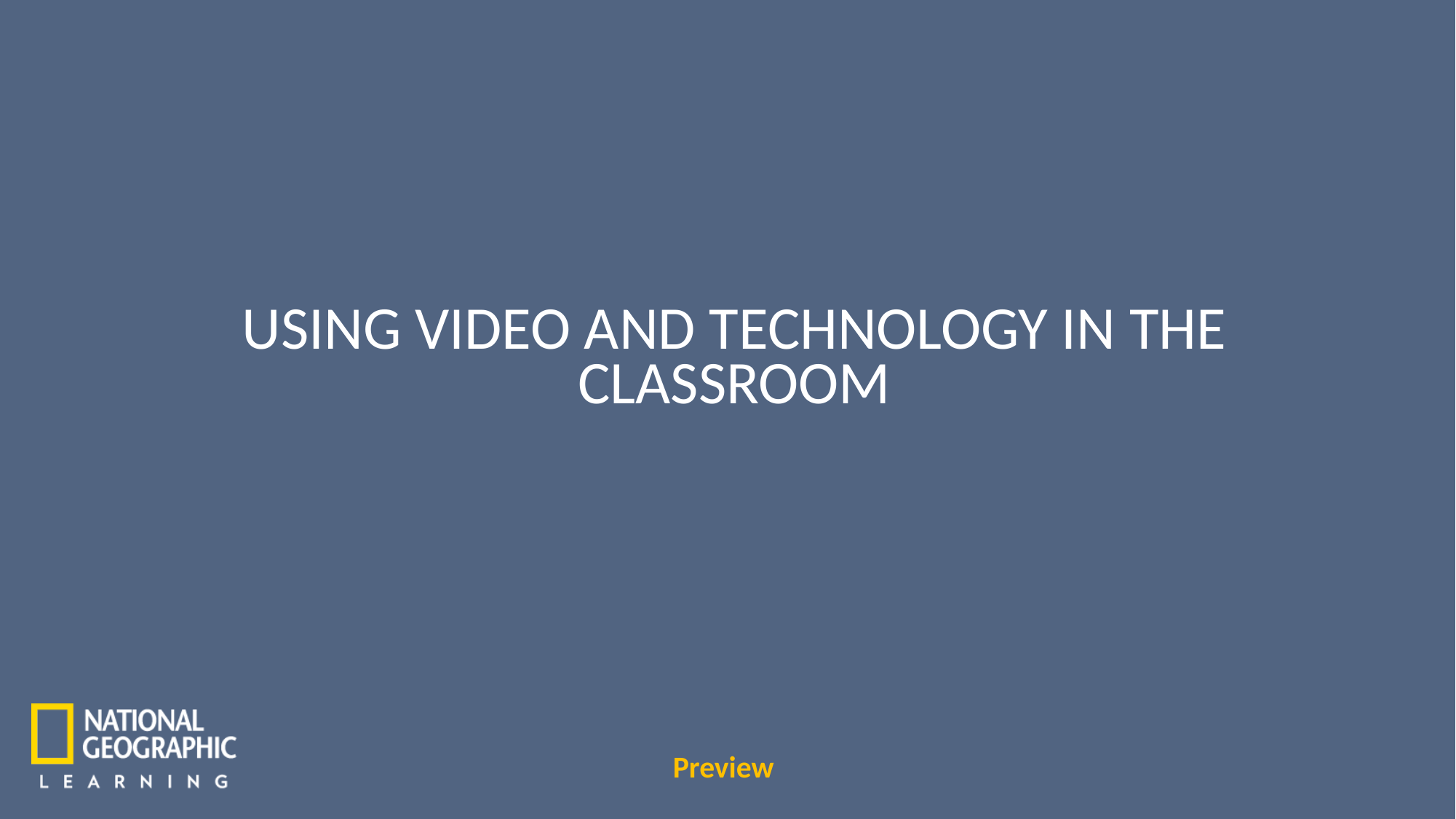

USING VIDEO AND TECHNOLOGY IN THE CLASSROOM